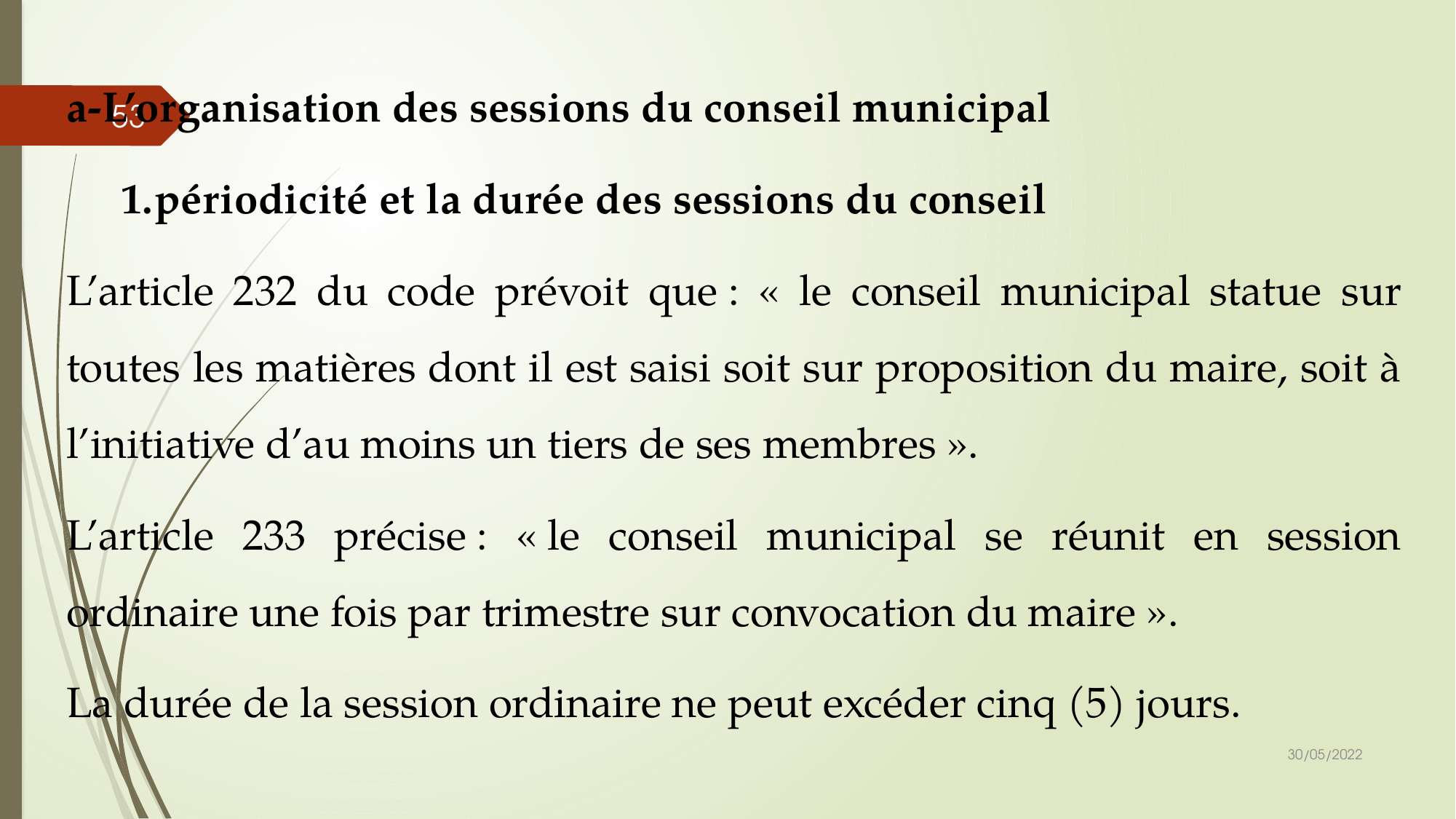

a-L’organisation des sessions du conseil municipal
périodicité et la durée des sessions du conseil
L’article 232 du code prévoit que : « le conseil municipal statue sur toutes les matières dont il est saisi soit sur proposition du maire, soit à l’initiative d’au moins un tiers de ses membres ».
L’article 233 précise : « le conseil municipal se réunit en session ordinaire une fois par trimestre sur convocation du maire ».
La durée de la session ordinaire ne peut excéder cinq (5) jours.
53
30/05/2022